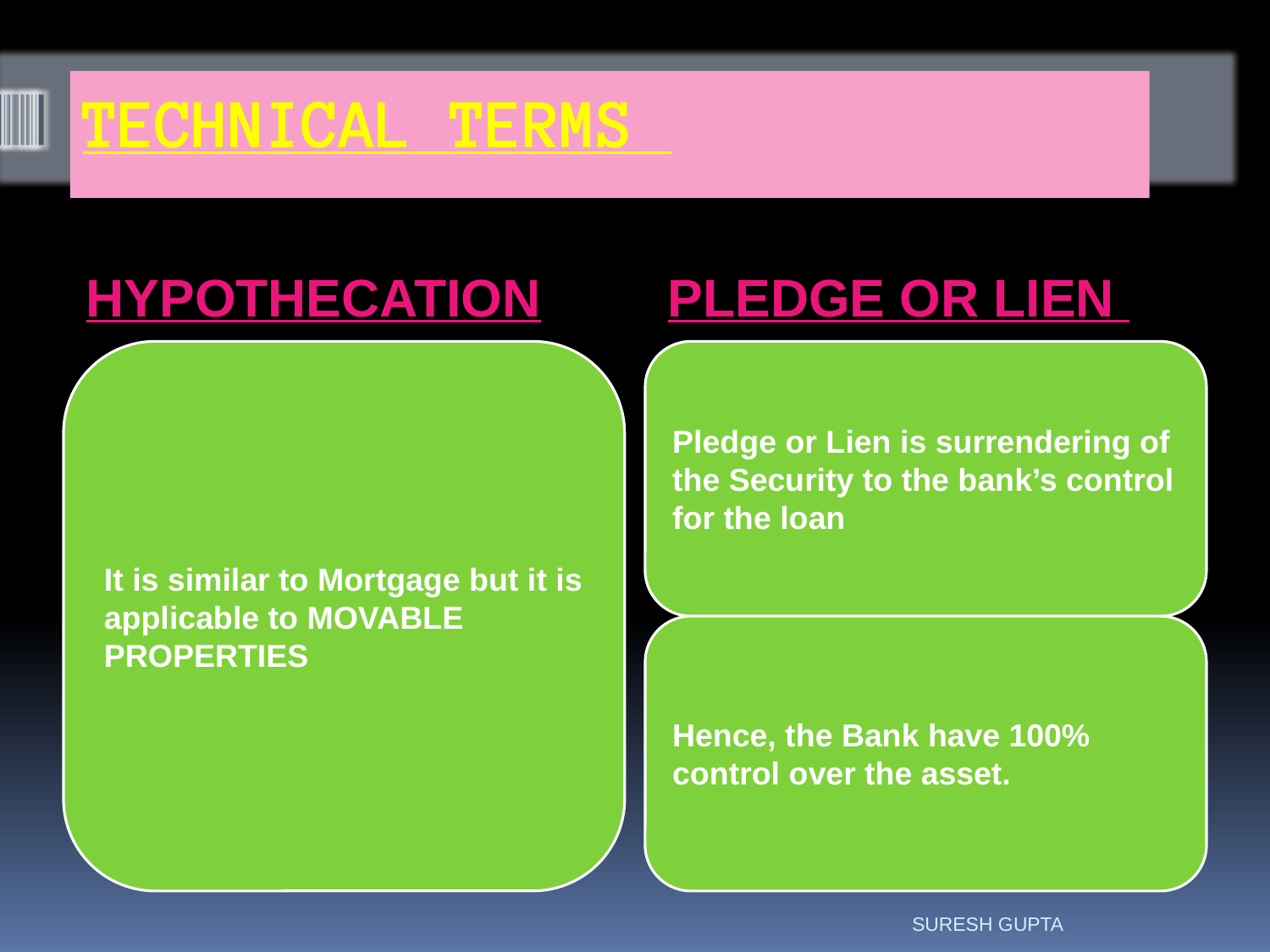

# TECHNICAL TERMS

HYPOTHECATION

PLEDGE OR LIEN

It is similar to Mortgage but it is applicable to MOVABLE PROPERTIES
Pledge or Lien is surrendering of the Security to the bank’s control for the loan
Hence, the Bank have 100% control over the asset.
SURESH GUPTA